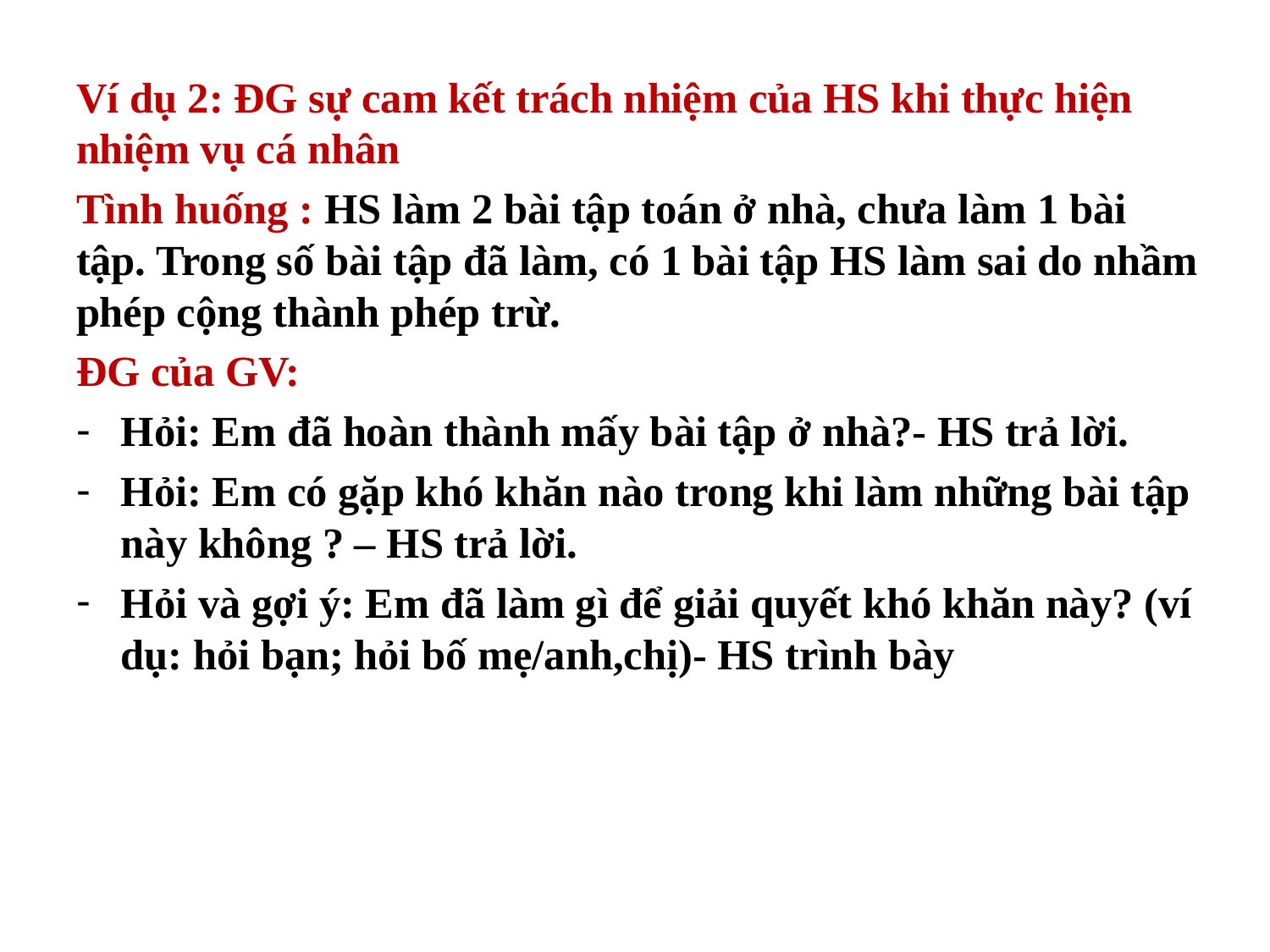

Ví dụ 2: ĐG sự cam kết trách nhiệm của HS khi thực hiện nhiệm vụ cá nhân
Tình huống : HS làm 2 bài tập toán ở nhà, chưa làm 1 bài tập. Trong số bài tập đã làm, có 1 bài tập HS làm sai do nhầm phép cộng thành phép trừ.
ĐG của GV:
Hỏi: Em đã hoàn thành mấy bài tập ở nhà?- HS trả lời.
Hỏi: Em có gặp khó khăn nào trong khi làm những bài tập này không ? – HS trả lời.
Hỏi và gợi ý: Em đã làm gì để giải quyết khó khăn này? (ví dụ: hỏi bạn; hỏi bố mẹ/anh,chị)- HS trình bày